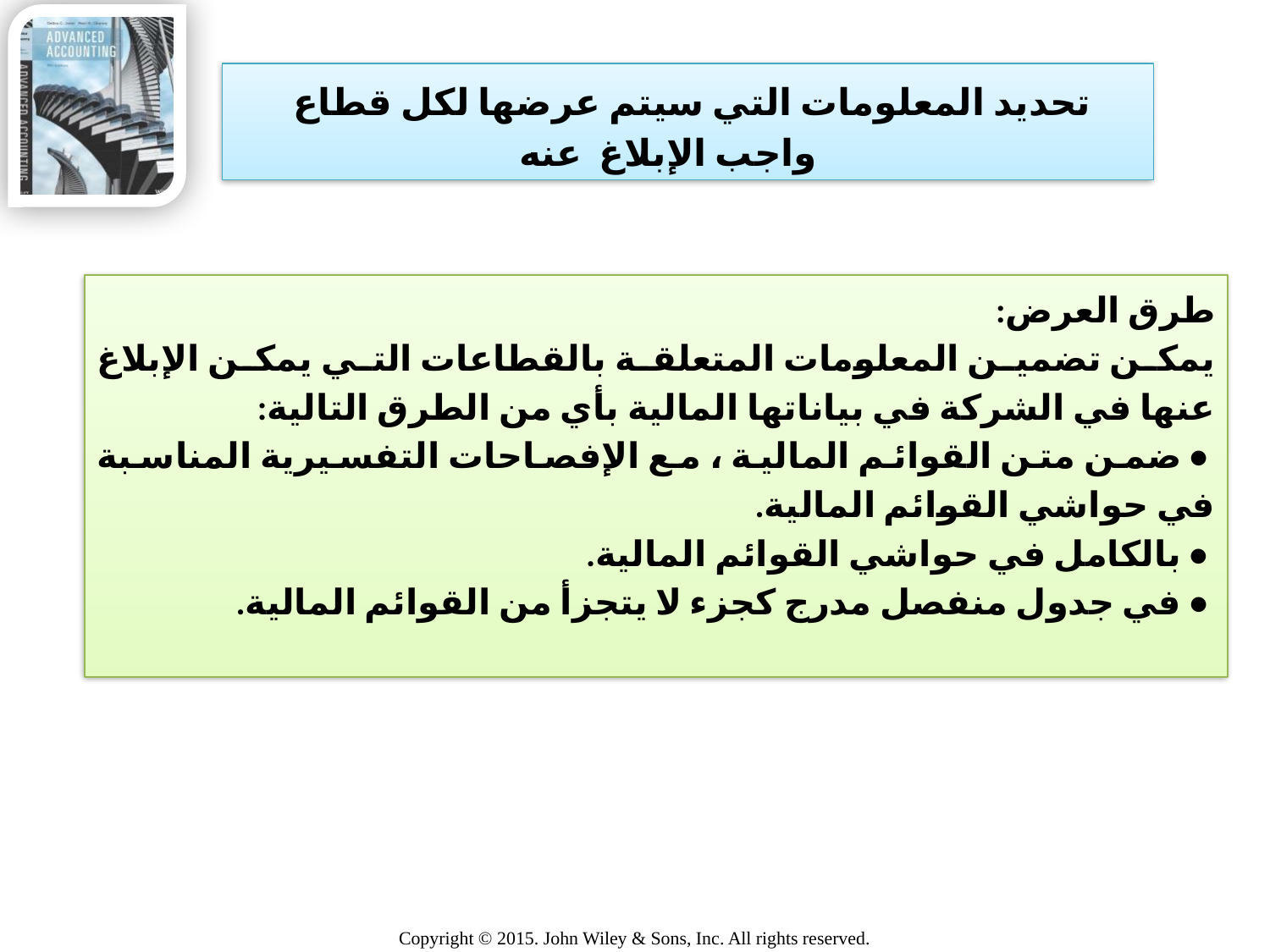

# تحديد المعلومات التي سيتم عرضها لكل قطاع واجب الإبلاغ  عنه
طرق العرض:
يمكن تضمين المعلومات المتعلقة بالقطاعات التي يمكن الإبلاغ عنها في الشركة في بياناتها المالية بأي من الطرق التالية:
 • ضمن متن القوائم المالية ، مع الإفصاحات التفسيرية المناسبة في حواشي القوائم المالية.
 • بالكامل في حواشي القوائم المالية.
 • في جدول منفصل مدرج كجزء لا يتجزأ من القوائم المالية.